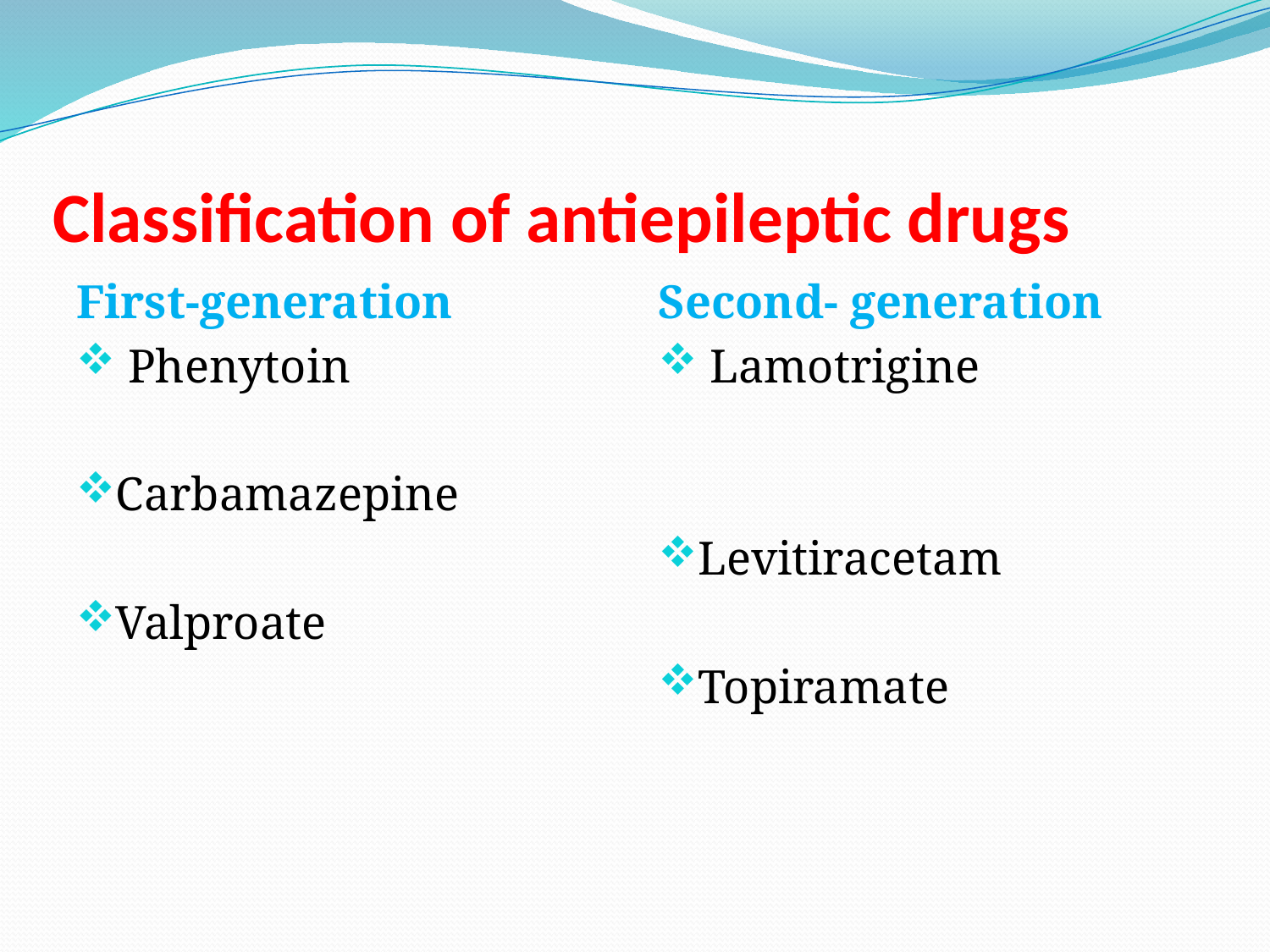

# Classification of antiepileptic drugs
First-generation
 Phenytoin

Carbamazepine

Valproate

Second- generation
 Lamotrigine

Levitiracetam

Topiramate